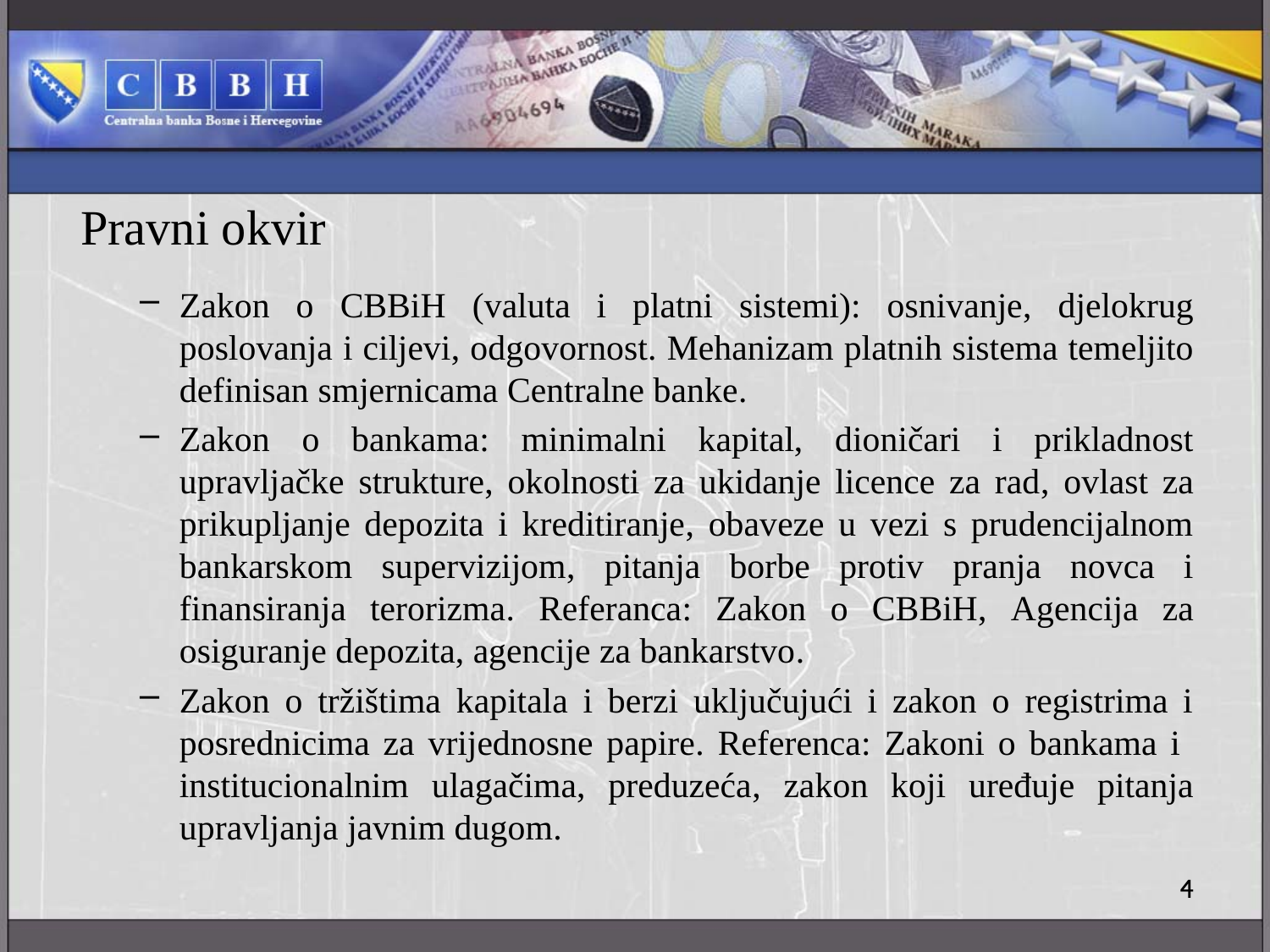

# Pravni okvir
Zakon o CBBiH (valuta i platni sistemi): osnivanje, djelokrug poslovanja i ciljevi, odgovornost. Mehanizam platnih sistema temeljito definisan smjernicama Centralne banke.
Zakon o bankama: minimalni kapital, dioničari i prikladnost upravljačke strukture, okolnosti za ukidanje licence za rad, ovlast za prikupljanje depozita i kreditiranje, obaveze u vezi s prudencijalnom bankarskom supervizijom, pitanja borbe protiv pranja novca i finansiranja terorizma. Referanca: Zakon o CBBiH, Agencija za osiguranje depozita, agencije za bankarstvo.
Zakon o tržištima kapitala i berzi uključujući i zakon o registrima i posrednicima za vrijednosne papire. Referenca: Zakoni o bankama i  institucionalnim ulagačima, preduzeća, zakon koji uređuje pitanja upravljanja javnim dugom.
4